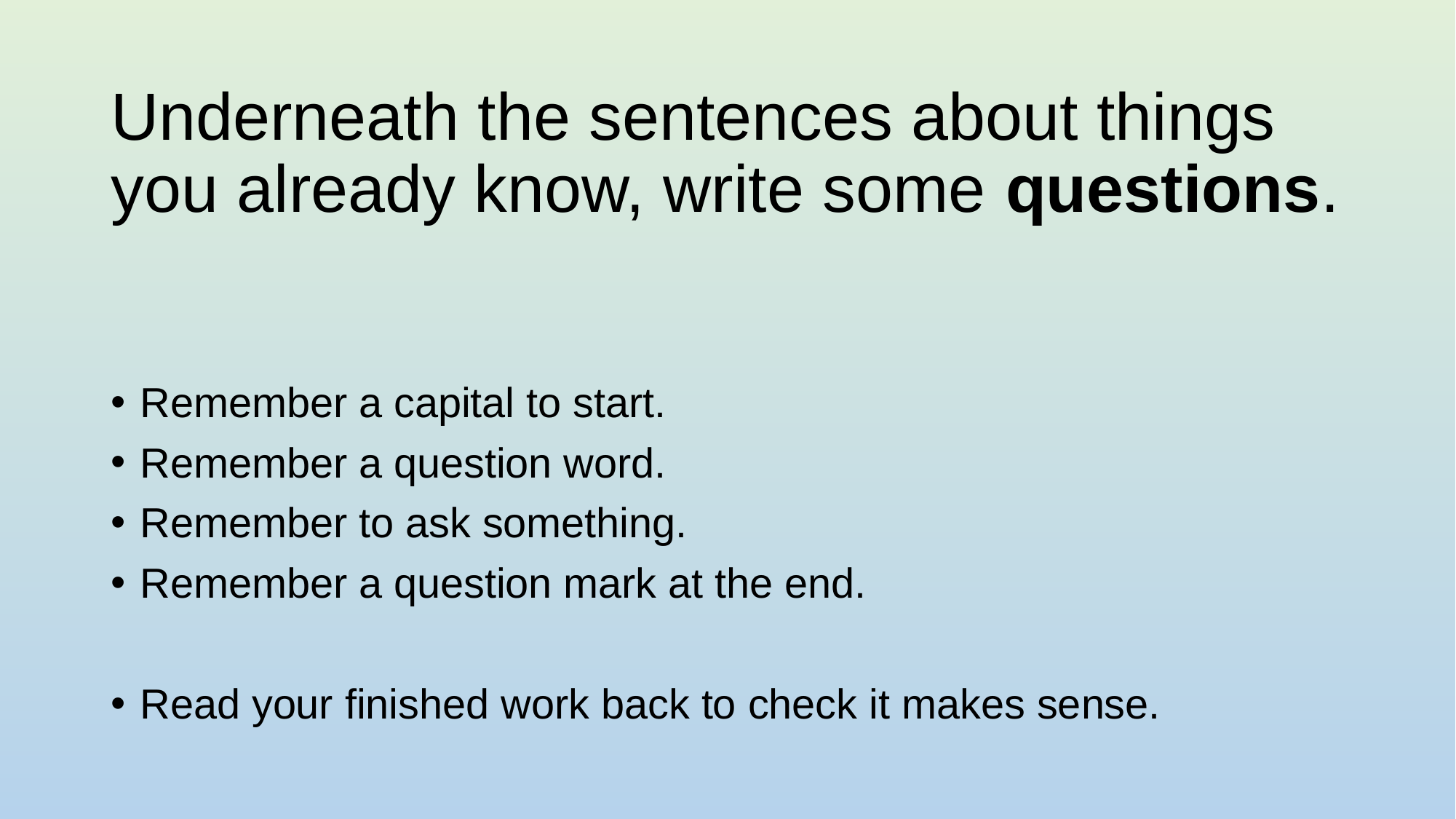

# Underneath the sentences about things you already know, write some questions.

Remember a capital to start.
Remember a question word.
Remember to ask something.
Remember a question mark at the end.

Read your finished work back to check it makes sense.